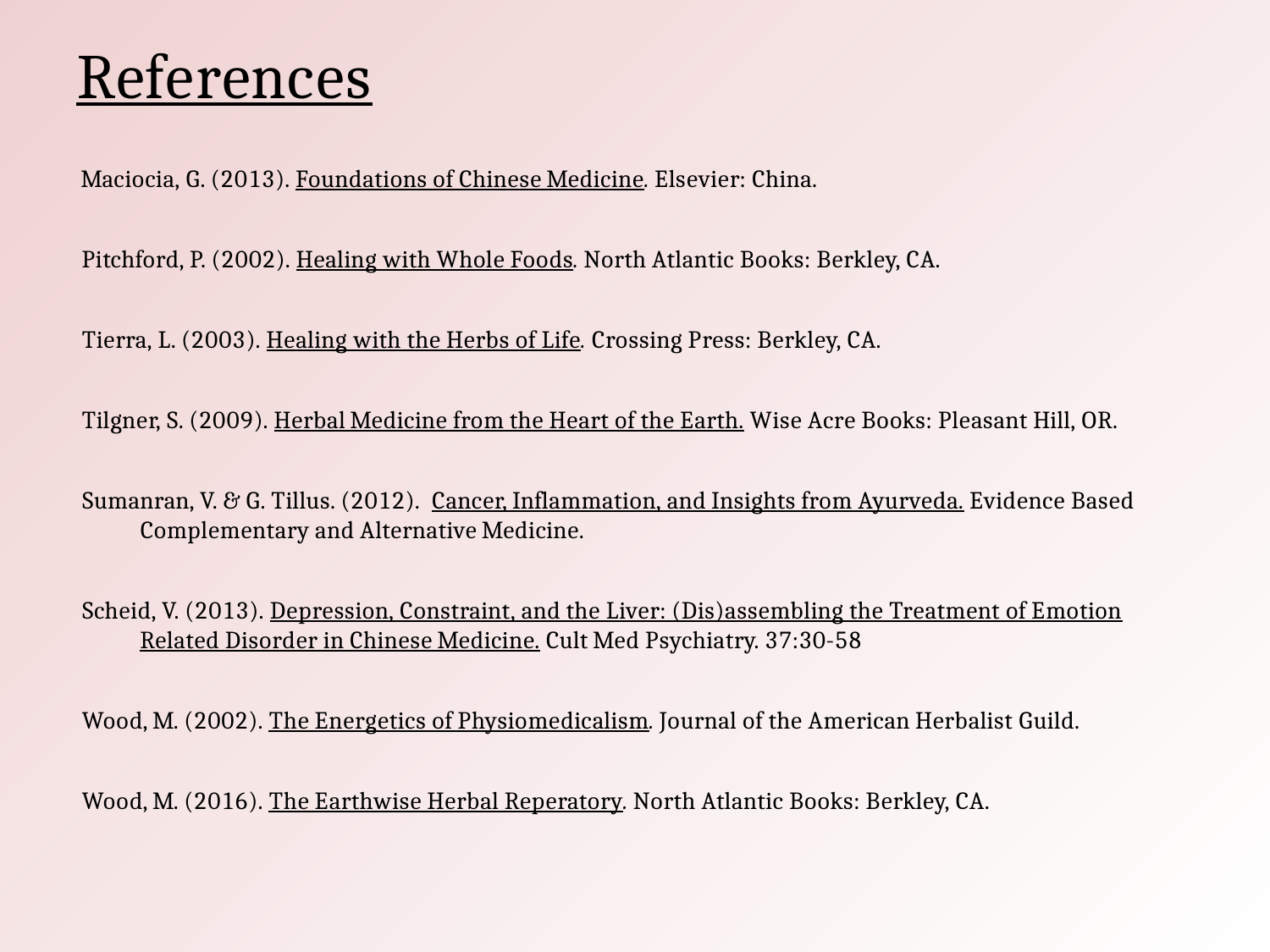

# References
Maciocia, G. (2013). Foundations of Chinese Medicine. Elsevier: China.

Pitchford, P. (2002). Healing with Whole Foods. North Atlantic Books: Berkley, CA.

Tierra, L. (2003). Healing with the Herbs of Life. Crossing Press: Berkley, CA.

Tilgner, S. (2009). Herbal Medicine from the Heart of the Earth. Wise Acre Books: Pleasant Hill, OR.

Sumanran, V. & G. Tillus. (2012).  Cancer, Inflammation, and Insights from Ayurveda. Evidence Based Complementary and Alternative Medicine.

Scheid, V. (2013). Depression, Constraint, and the Liver: (Dis)assembling the Treatment of Emotion Related Disorder in Chinese Medicine. Cult Med Psychiatry. 37:30-58

Wood, M. (2002). The Energetics of Physiomedicalism. Journal of the American Herbalist Guild.

Wood, M. (2016). The Earthwise Herbal Reperatory. North Atlantic Books: Berkley, CA.